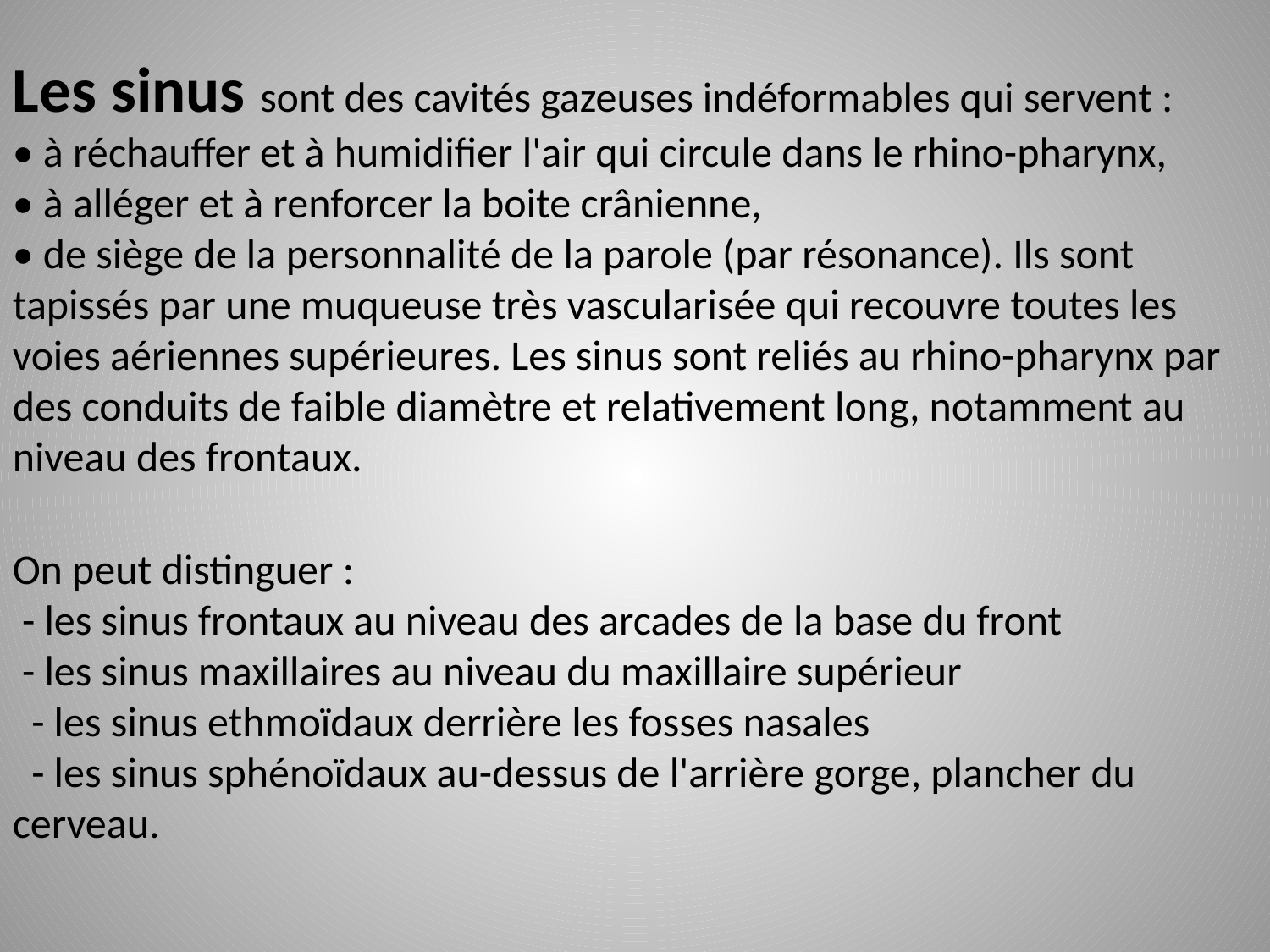

Les sinus sont des cavités gazeuses indéformables qui servent :
• à réchauffer et à humidifier l'air qui circule dans le rhino-pharynx,
• à alléger et à renforcer la boite crânienne,
• de siège de la personnalité de la parole (par résonance). Ils sont tapissés par une muqueuse très vascularisée qui recouvre toutes les voies aériennes supérieures. Les sinus sont reliés au rhino-pharynx par des conduits de faible diamètre et relativement long, notamment au niveau des frontaux.
On peut distinguer :
 - les sinus frontaux au niveau des arcades de la base du front
 - les sinus maxillaires au niveau du maxillaire supérieur
  - les sinus ethmoïdaux derrière les fosses nasales
  - les sinus sphénoïdaux au-dessus de l'arrière gorge, plancher du cerveau.